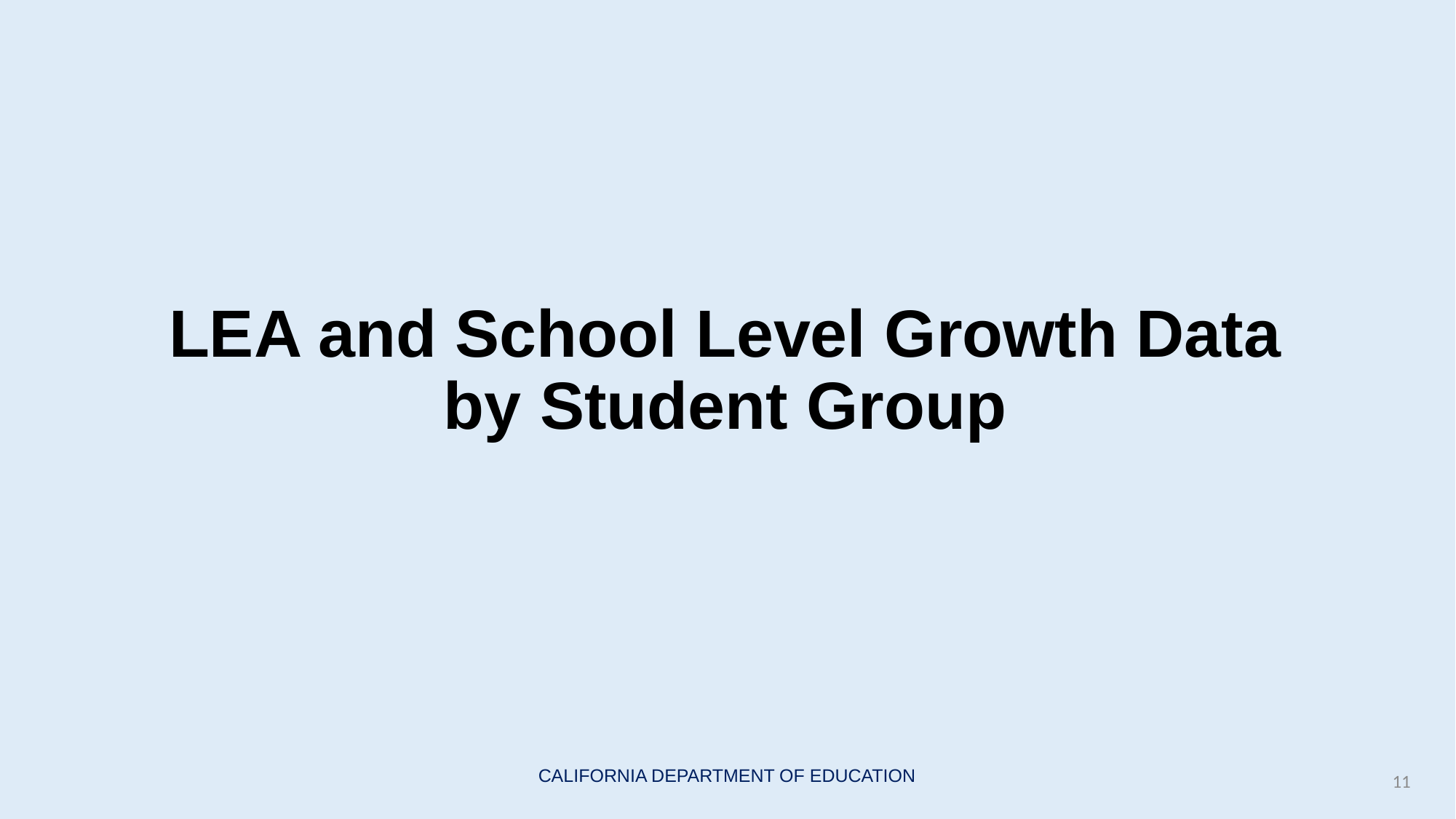

# LEA and School Level Growth Data by Student Group
11